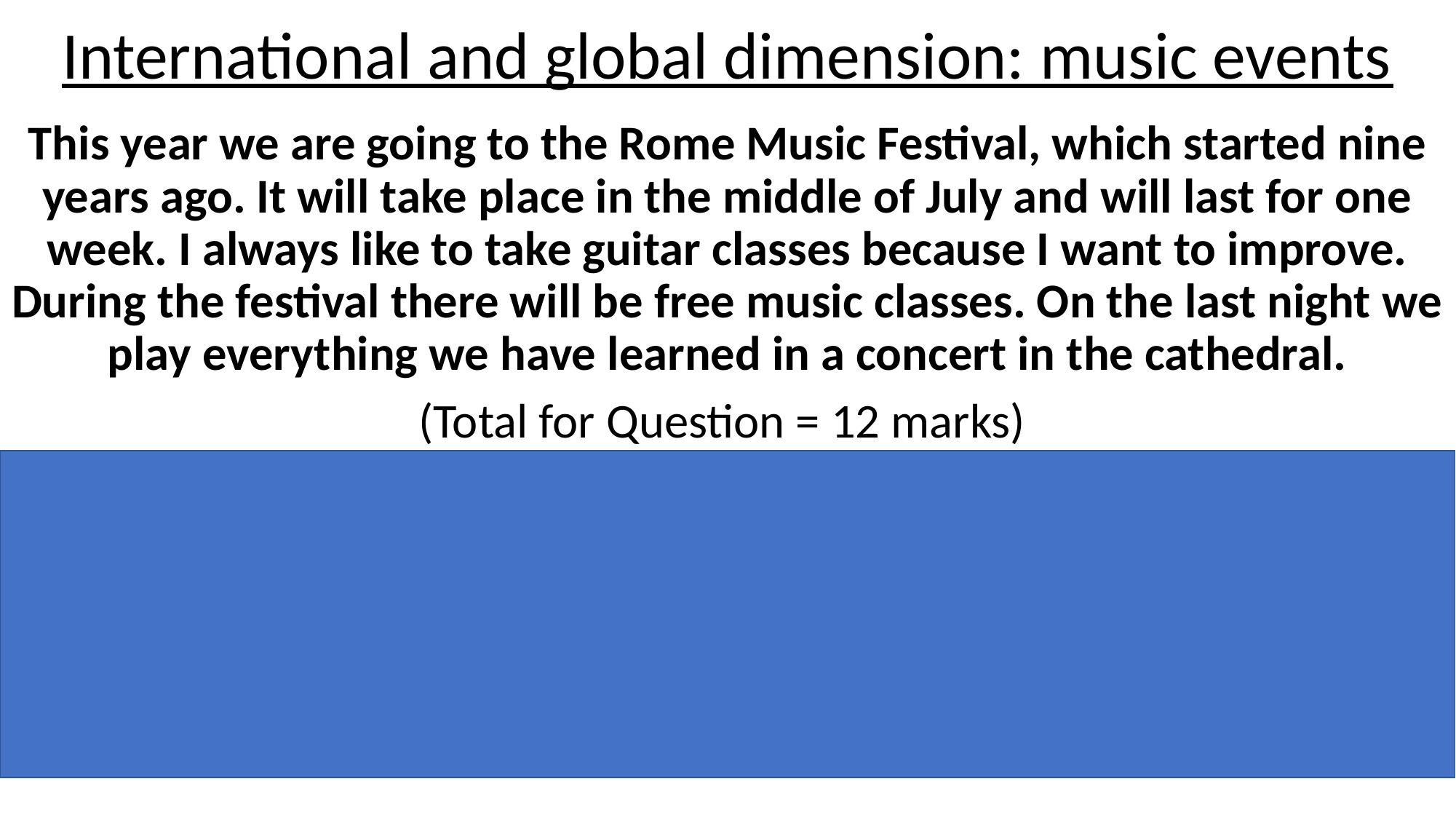

# International and global dimension: music events
This year we are going to the Rome Music Festival, which started nine years ago. It will take place in the middle of July and will last for one week. I always like to take guitar classes because I want to improve. During the festival there will be free music classes. On the last night we play everything we have learned in a concert in the cathedral.
(Total for Question = 12 marks)
Quest’anno andremo al Festival della Musica di Roma, che é iniziato/cominciato nove anni fa. Avrà luogo a metà luglio e durerà una settimana. Mi piace sempre fare lezioni di chitarra perché voglio migliorare. Durante il festival ci saranno delle lezioni gratuite di musica. L’ultima sera suoneremo tutto cio` che abbiamo imparato in un concerto in cattedrale.